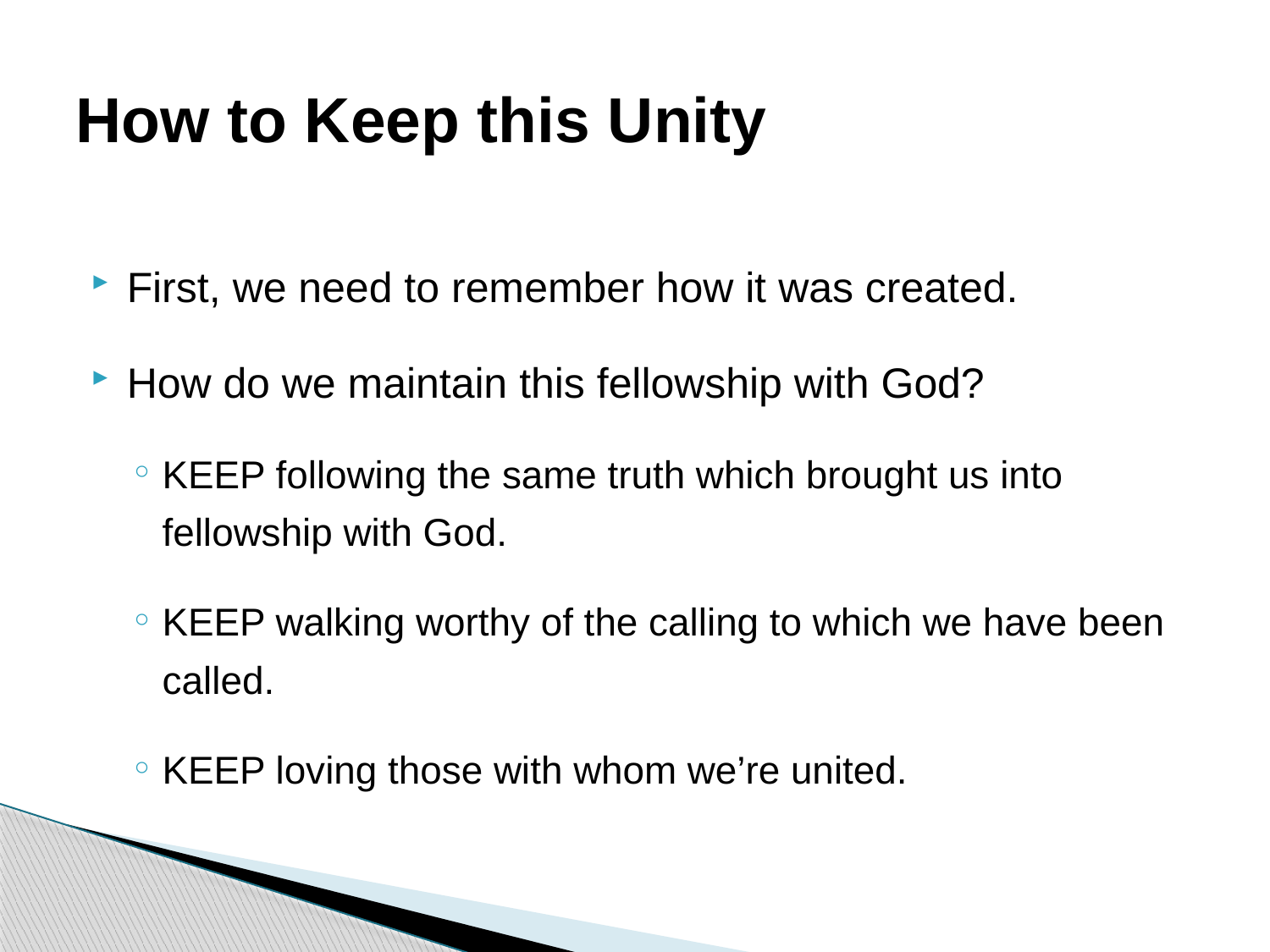

# How to Keep this Unity
First, we need to remember how it was created.
How do we maintain this fellowship with God?
KEEP following the same truth which brought us into fellowship with God.
KEEP walking worthy of the calling to which we have been called.
KEEP loving those with whom we’re united.